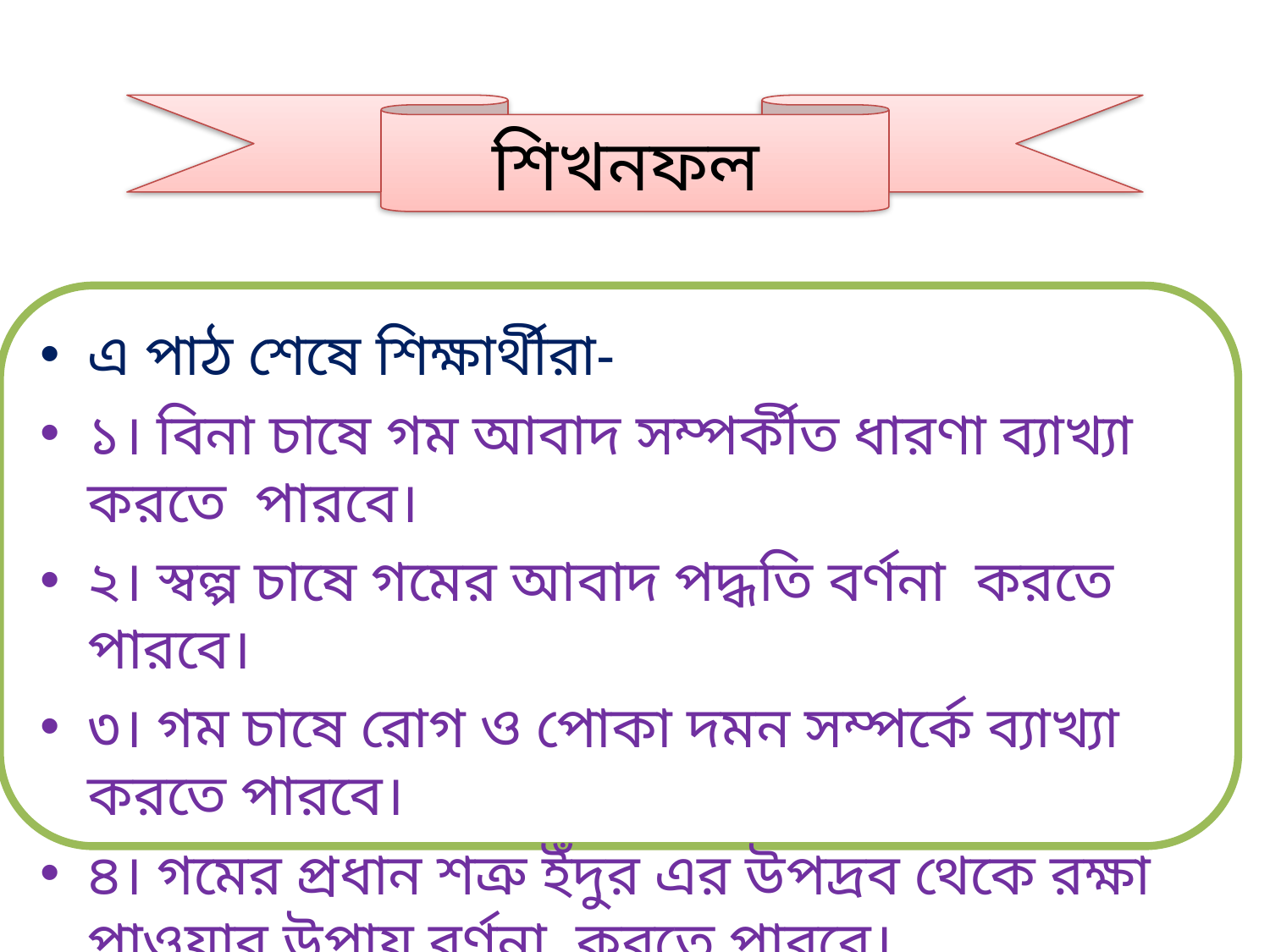

শিখনফল
এ পাঠ শেষে শিক্ষার্থীরা-
১। বিনা চাষে গম আবাদ সম্পর্কীত ধারণা ব্যাখ্যা করতে  পারবে।
২। স্বল্প চাষে গমের আবাদ পদ্ধতি বর্ণনা  করতে পারবে।
৩। গম চাষে রোগ ও পোকা দমন সম্পর্কে ব্যাখ্যা করতে পারবে।
৪। গমের প্রধান শত্রু ইঁদুর এর উপদ্রব থেকে রক্ষা পাওয়ার উপায় বর্ণনা  করতে পারবে।